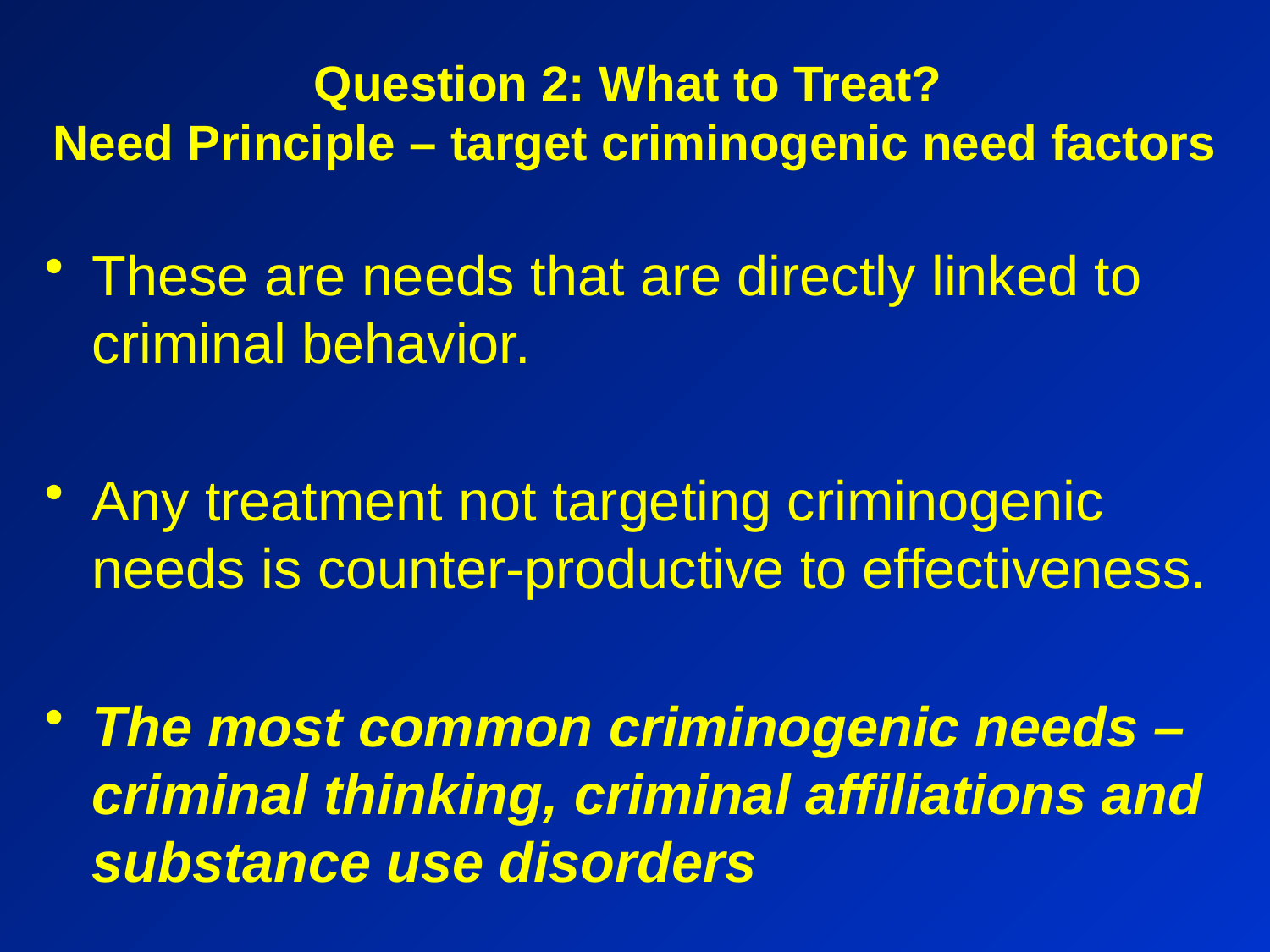

# Question 2: What to Treat? Need Principle – target criminogenic need factors
These are needs that are directly linked to criminal behavior.

Any treatment not targeting criminogenic needs is counter-productive to effectiveness.

The most common criminogenic needs – criminal thinking, criminal affiliations and substance use disorders